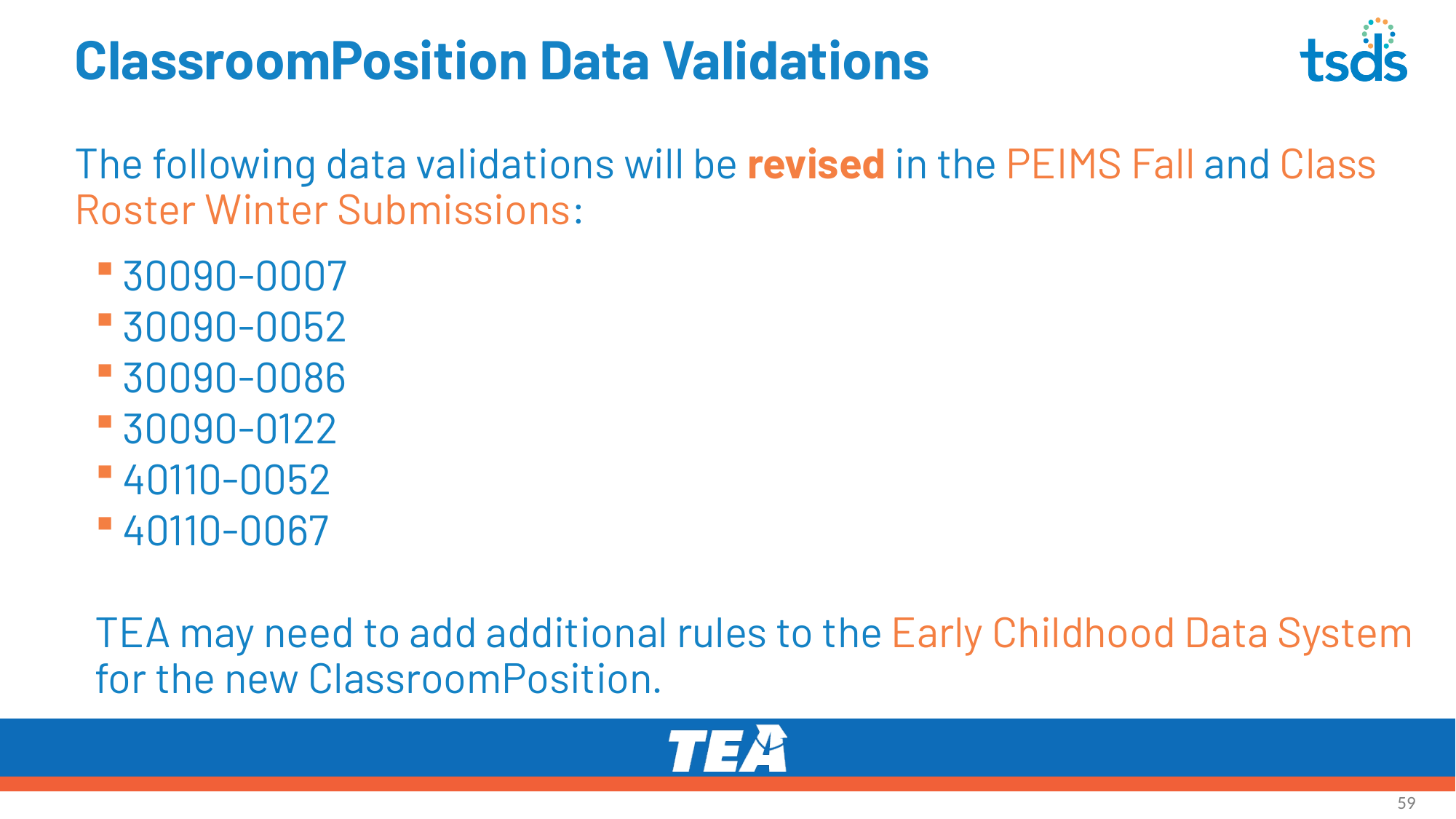

# ClassroomPosition Data Validations
The following data validations will be revised in the PEIMS Fall and Class Roster Winter Submissions:

30090-0007
30090-0052
30090-0086
30090-0122
40110-0052
40110-0067
TEA may need to add additional rules to the Early Childhood Data System for the new ClassroomPosition.

59